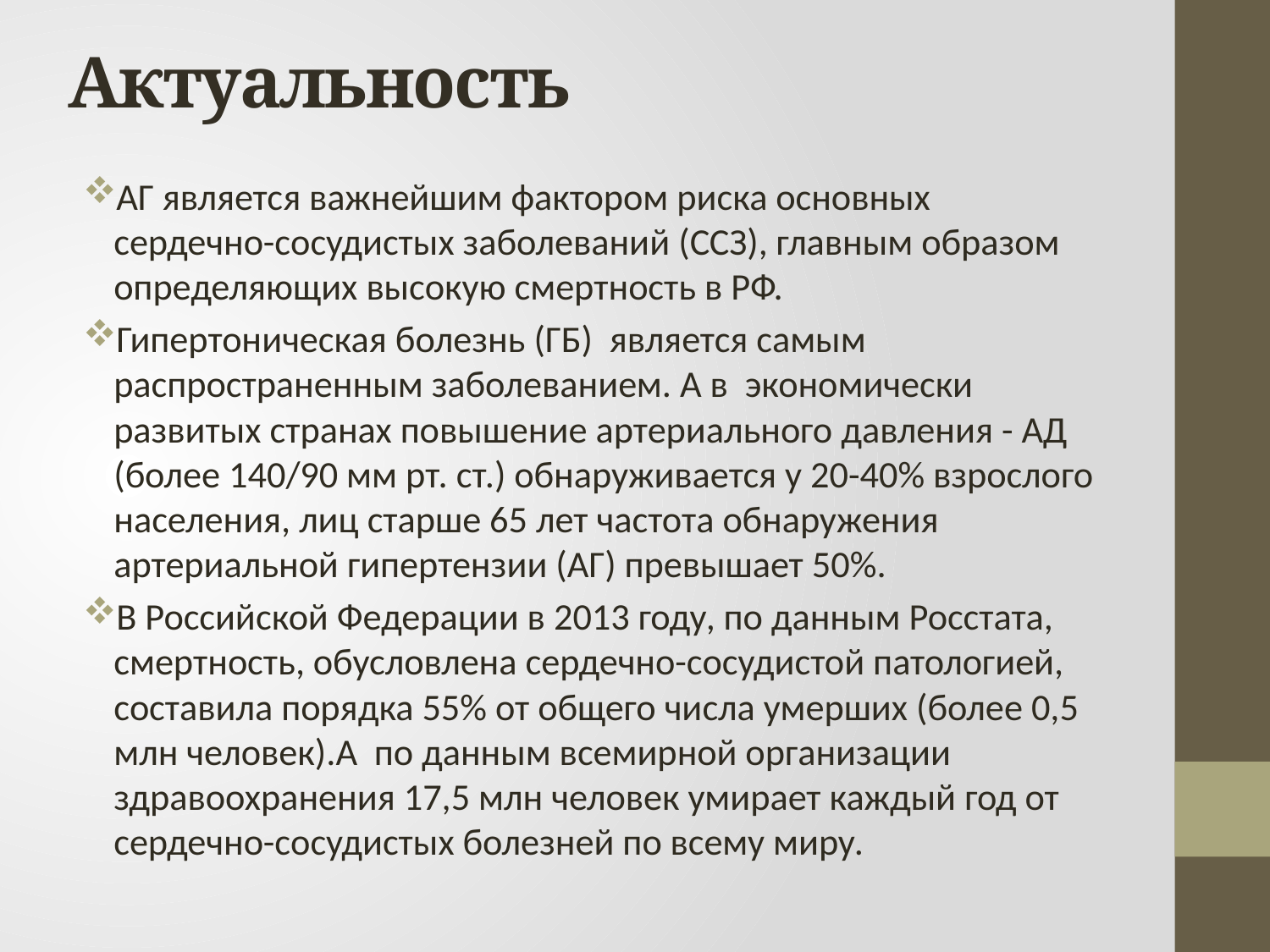

# Актуальность
АГ является важнейшим фактором риска основных сердечно-сосудистых заболеваний (ССЗ), главным образом определяющих высокую смертность в РФ.
Гипертоническая болезнь (ГБ)  является самым распространенным заболеванием. А в  экономически развитых странах повышение артериального давления - АД (более 140/90 мм рт. ст.) обнаруживается у 20-40% взрослого населения, лиц старше 65 лет частота обнаружения артериальной гипертензии (АГ) превышает 50%.
В Российской Федерации в 2013 году, по данным Росстата, смертность, обусловлена сердечно-сосудистой патологией, составила порядка 55% от общего числа умерших (более 0,5 млн человек).А  по данным всемирной организации здравоохранения 17,5 млн человек умирает каждый год от сердечно-сосудистых болезней по всему миру.